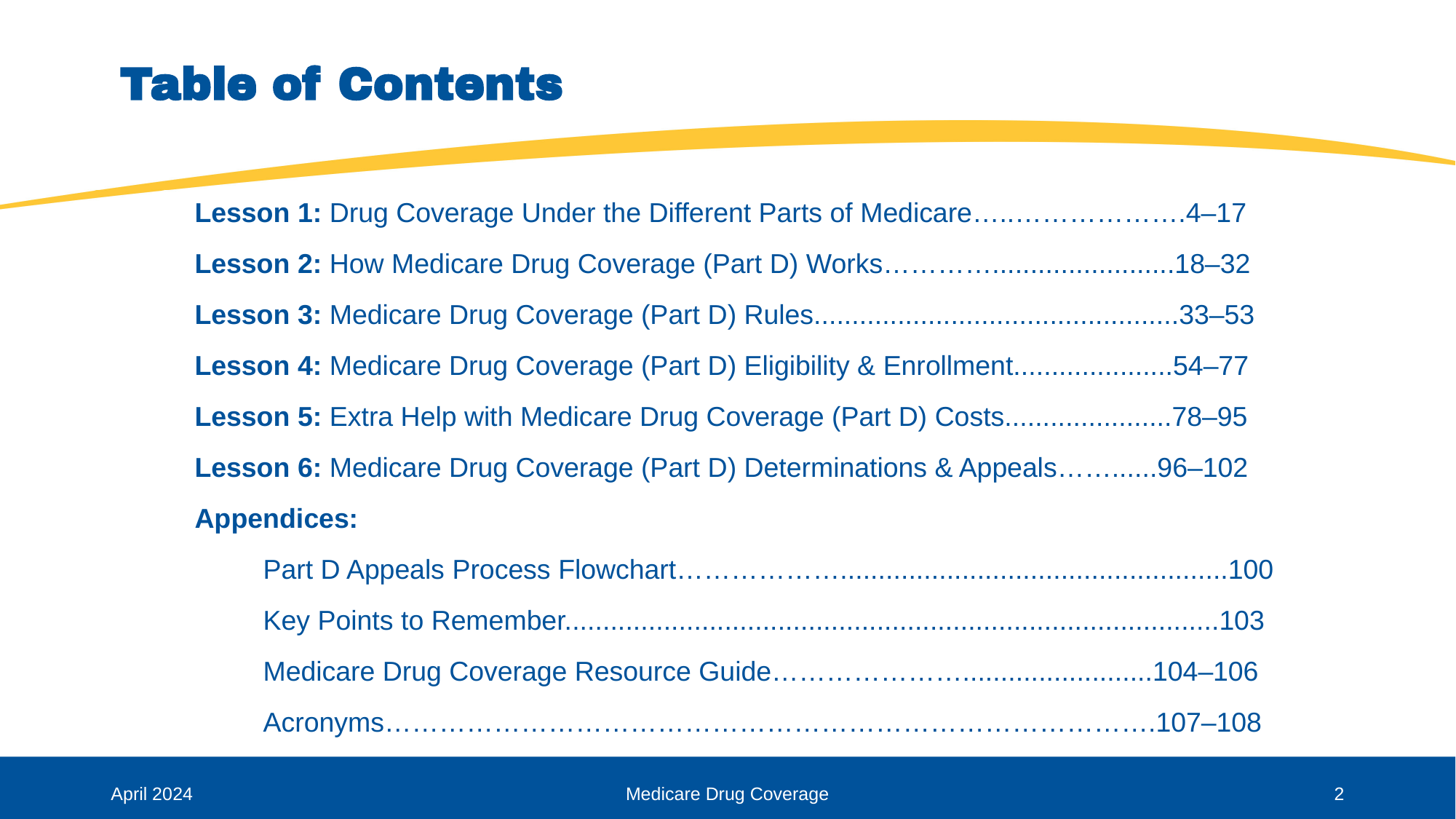

# Table of Contents
Lesson 1: Drug Coverage Under the Different Parts of Medicare…..……………….4–17
Lesson 2: How Medicare Drug Coverage (Part D) Works…………........................18–32
Lesson 3: Medicare Drug Coverage (Part D) Rules................................................33–53
Lesson 4: Medicare Drug Coverage (Part D) Eligibility & Enrollment.....................54–77
Lesson 5: Extra Help with Medicare Drug Coverage (Part D) Costs......................78–95
Lesson 6: Medicare Drug Coverage (Part D) Determinations & Appeals……......96–102
Appendices:
Part D Appeals Process Flowchart………………...................................................100
Key Points to Remember......................................................................................103
Medicare Drug Coverage Resource Guide………………….........................104–106
Acronyms………………………………………………………………………….107–108
April 2024
Medicare Drug Coverage
2